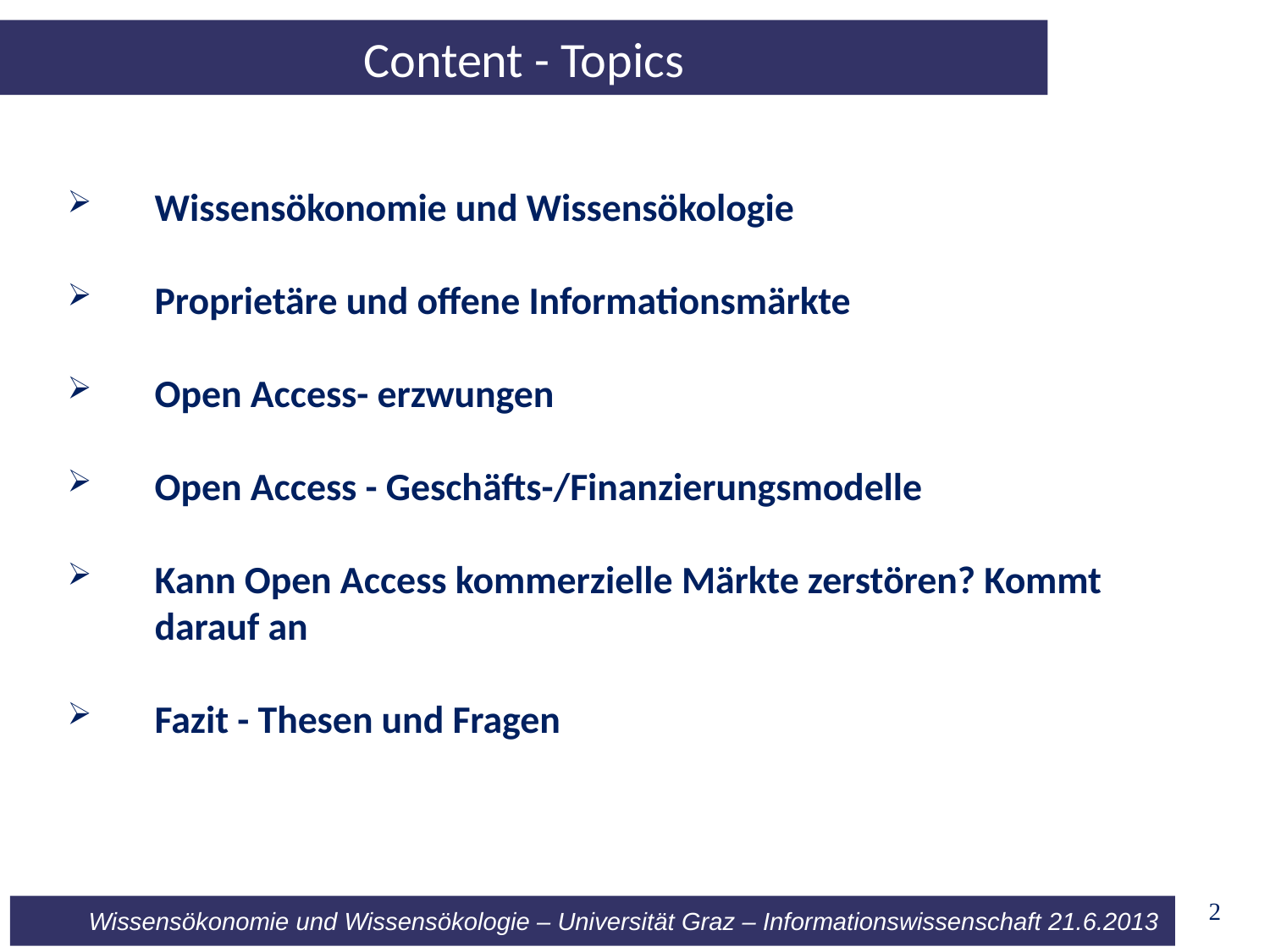

Content - Topics
Wissensökonomie und Wissensökologie
Proprietäre und offene Informationsmärkte

Open Access- erzwungen
Open Access - Geschäfts-/Finanzierungsmodelle

Kann Open Access kommerzielle Märkte zerstören? Kommt darauf an
Fazit - Thesen und Fragen
2